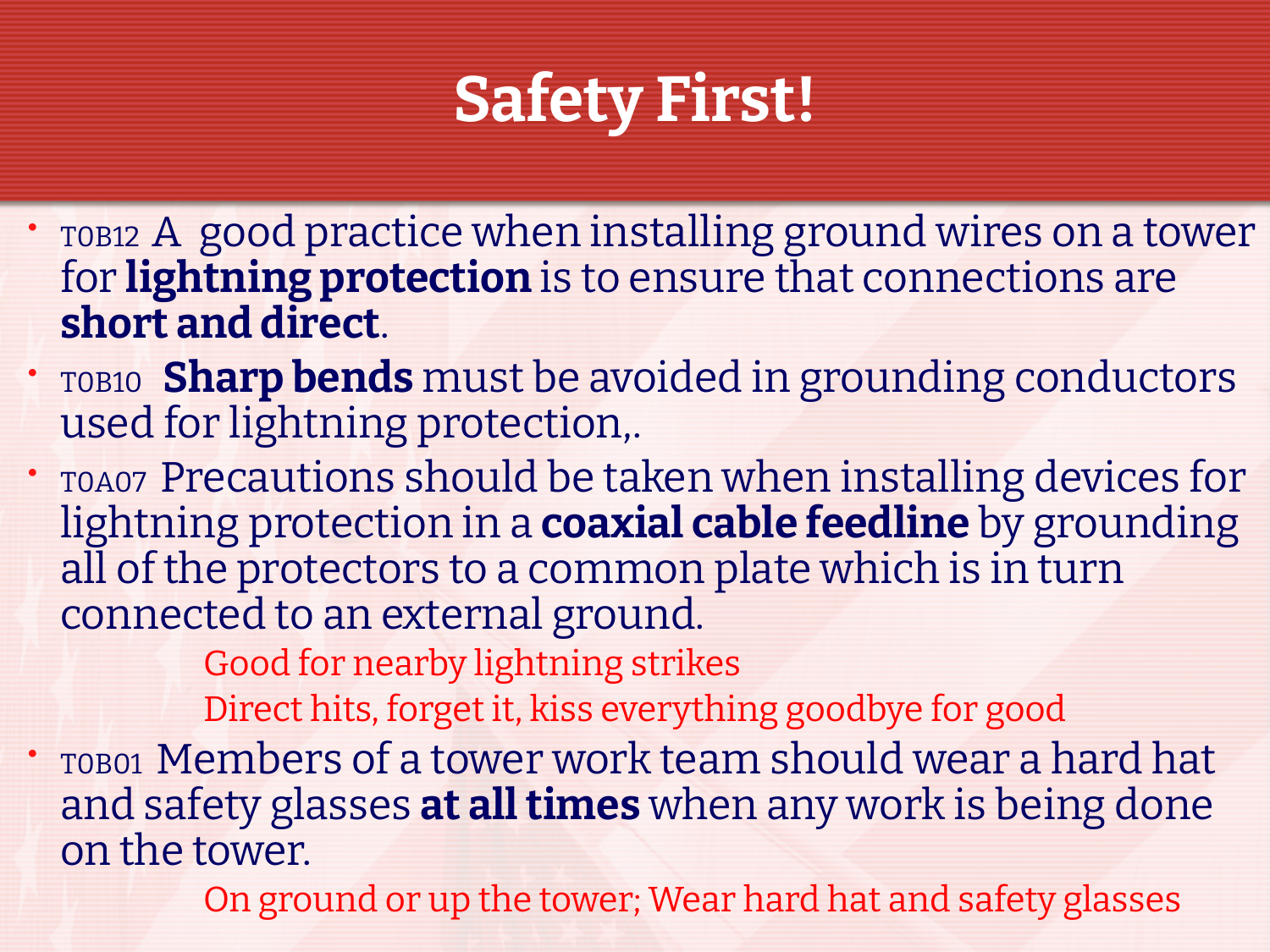

Safety First!
T0B12  A  good practice when installing ground wires on a tower for lightning protection is to ensure that connections are short and direct.
T0B10   Sharp bends must be avoided in grounding conductors used for lightning protection,.
T0A07  Precautions should be taken when installing devices for lightning protection in a coaxial cable feedline by grounding all of the protectors to a common plate which is in turn connected to an external ground.
Good for nearby lightning strikes
Direct hits, forget it, kiss everything goodbye for good
T0B01  Members of a tower work team should wear a hard hat and safety glasses at all times when any work is being done on the tower.
On ground or up the tower; Wear hard hat and safety glasses